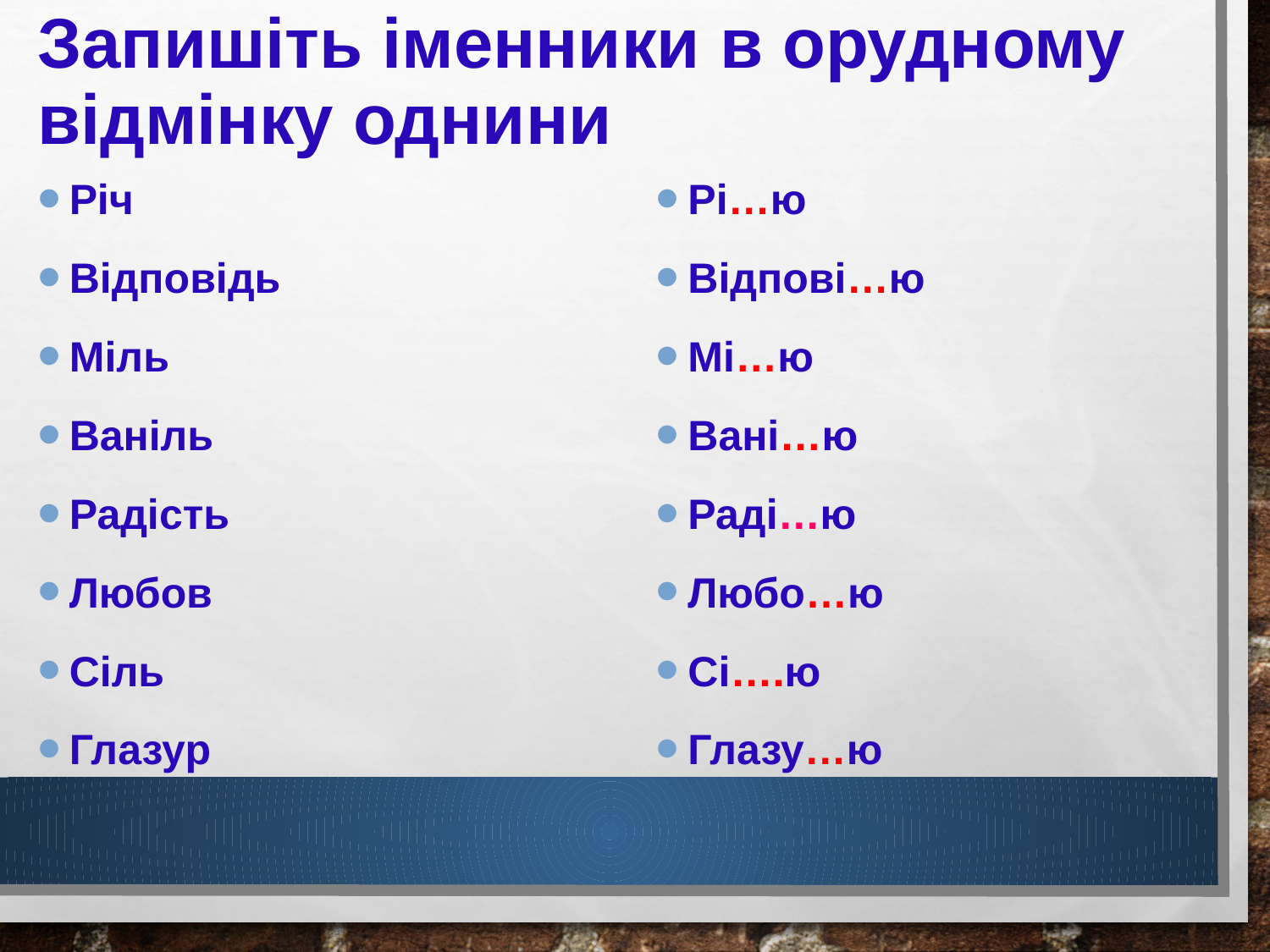

# Запишіть іменники в орудному відмінку однини
Річ
Відповідь
Міль
Ваніль
Радість
Любов
Сіль
Глазур
Рі…ю
Відпові…ю
Мі…ю
Вані…ю
Раді…ю
Любо…ю
Сі….ю
Глазу…ю